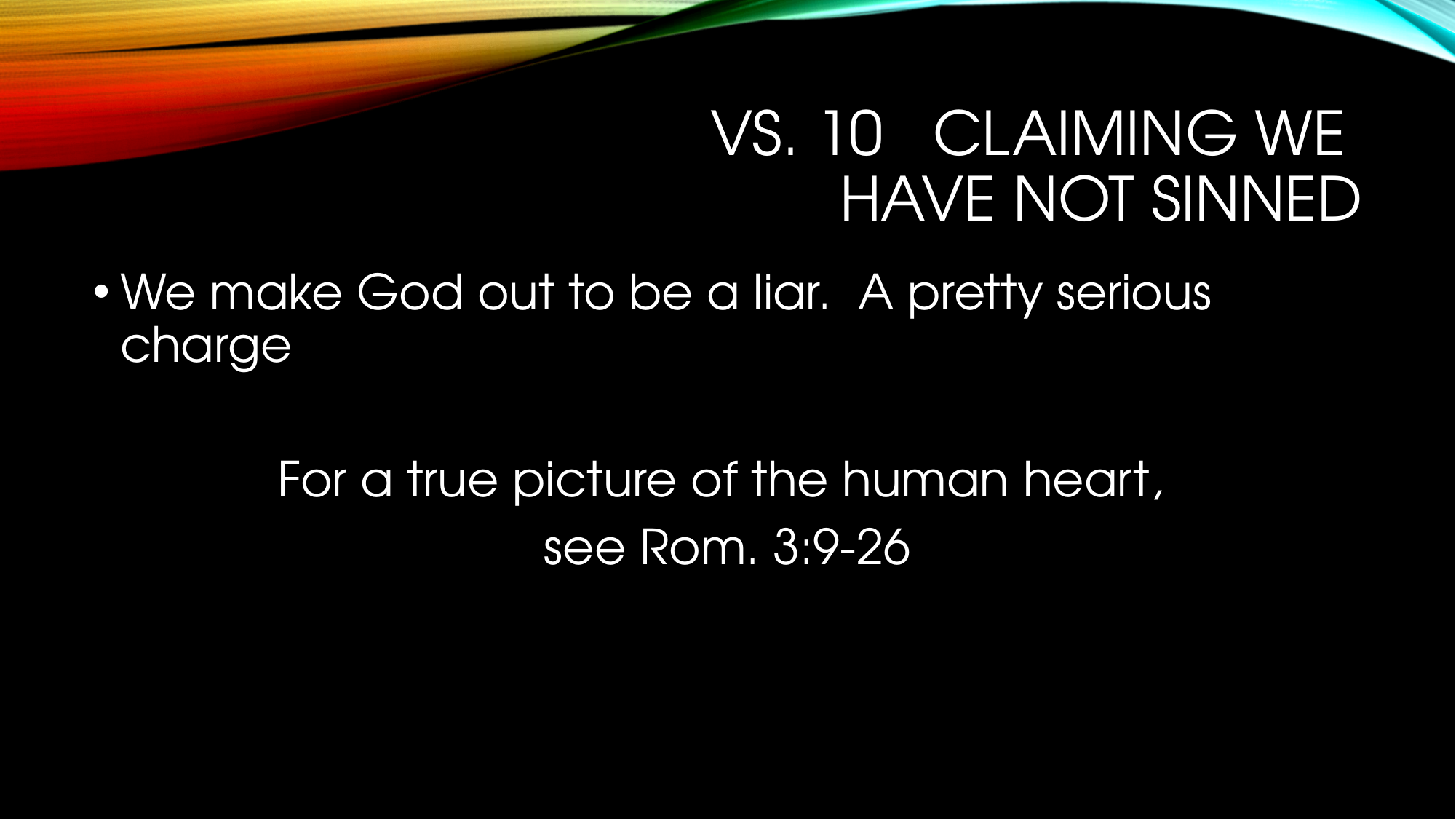

# Vs. 10   Claiming we have not sinned
We make God out to be a liar.  A pretty serious charge

For a true picture of the human heart,
see Rom. 3:9-26